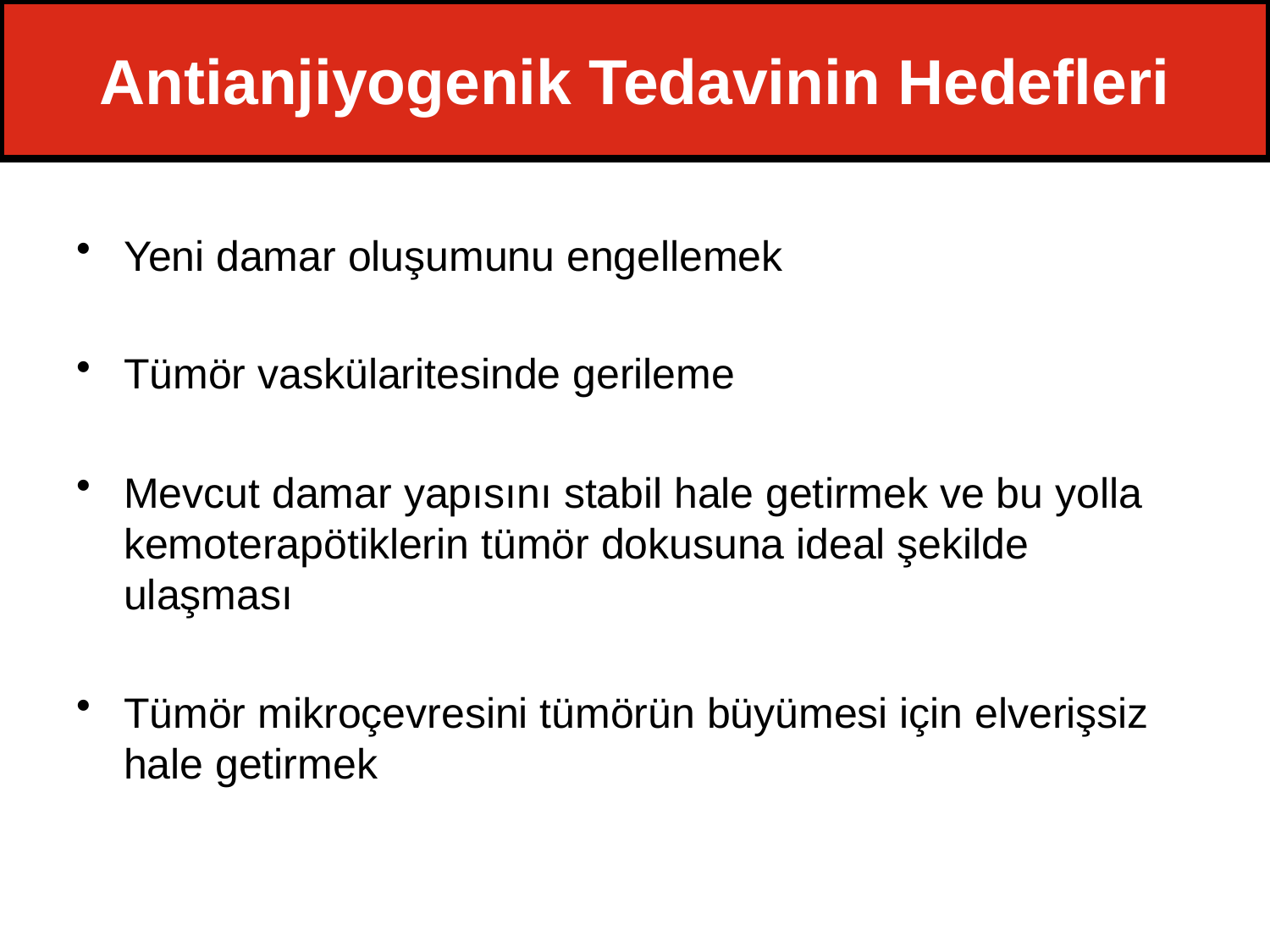

# Antianjiyogenik Tedavinin Hedefleri
Yeni damar oluşumunu engellemek

Tümör vaskülaritesinde gerileme

Mevcut damar yapısını stabil hale getirmek ve bu yolla kemoterapötiklerin tümör dokusuna ideal şekilde ulaşması

Tümör mikroçevresini tümörün büyümesi için elverişsiz hale getirmek